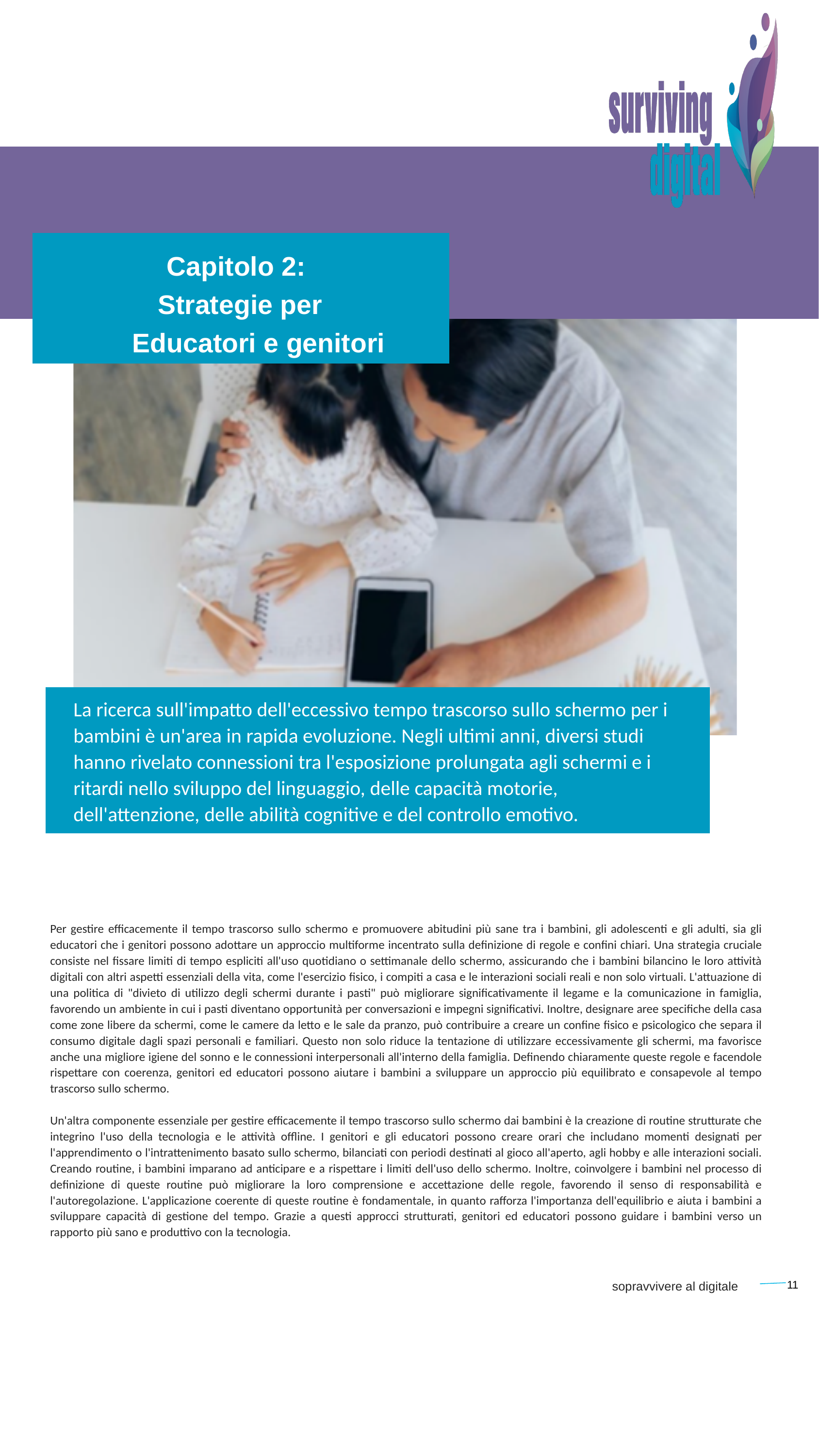

Capitolo 2:
Strategie per
     Educatori e genitori

La ricerca sull'impatto dell'eccessivo tempo trascorso sullo schermo per i bambini è un'area in rapida evoluzione. Negli ultimi anni, diversi studi hanno rivelato connessioni tra l'esposizione prolungata agli schermi e i ritardi nello sviluppo del linguaggio, delle capacità motorie, dell'attenzione, delle abilità cognitive e del controllo emotivo.

Per gestire efficacemente il tempo trascorso sullo schermo e promuovere abitudini più sane tra i bambini, gli adolescenti e gli adulti, sia gli educatori che i genitori possono adottare un approccio multiforme incentrato sulla definizione di regole e confini chiari. Una strategia cruciale consiste nel fissare limiti di tempo espliciti all'uso quotidiano o settimanale dello schermo, assicurando che i bambini bilancino le loro attività digitali con altri aspetti essenziali della vita, come l'esercizio fisico, i compiti a casa e le interazioni sociali reali e non solo virtuali. L'attuazione di una politica di "divieto di utilizzo degli schermi durante i pasti" può migliorare significativamente il legame e la comunicazione in famiglia, favorendo un ambiente in cui i pasti diventano opportunità per conversazioni e impegni significativi. Inoltre, designare aree specifiche della casa come zone libere da schermi, come le camere da letto e le sale da pranzo, può contribuire a creare un confine fisico e psicologico che separa il consumo digitale dagli spazi personali e familiari. Questo non solo riduce la tentazione di utilizzare eccessivamente gli schermi, ma favorisce anche una migliore igiene del sonno e le connessioni interpersonali all'interno della famiglia. Definendo chiaramente queste regole e facendole rispettare con coerenza, genitori ed educatori possono aiutare i bambini a sviluppare un approccio più equilibrato e consapevole al tempo trascorso sullo schermo.

Un'altra componente essenziale per gestire efficacemente il tempo trascorso sullo schermo dai bambini è la creazione di routine strutturate che integrino l'uso della tecnologia e le attività offline. I genitori e gli educatori possono creare orari che includano momenti designati per l'apprendimento o l'intrattenimento basato sullo schermo, bilanciati con periodi destinati al gioco all'aperto, agli hobby e alle interazioni sociali. Creando routine, i bambini imparano ad anticipare e a rispettare i limiti dell'uso dello schermo. Inoltre, coinvolgere i bambini nel processo di definizione di queste routine può migliorare la loro comprensione e accettazione delle regole, favorendo il senso di responsabilità e l'autoregolazione. L'applicazione coerente di queste routine è fondamentale, in quanto rafforza l'importanza dell'equilibrio e aiuta i bambini a sviluppare capacità di gestione del tempo. Grazie a questi approcci strutturati, genitori ed educatori possono guidare i bambini verso un rapporto più sano e produttivo con la tecnologia.

11
sopravvivere al digitale